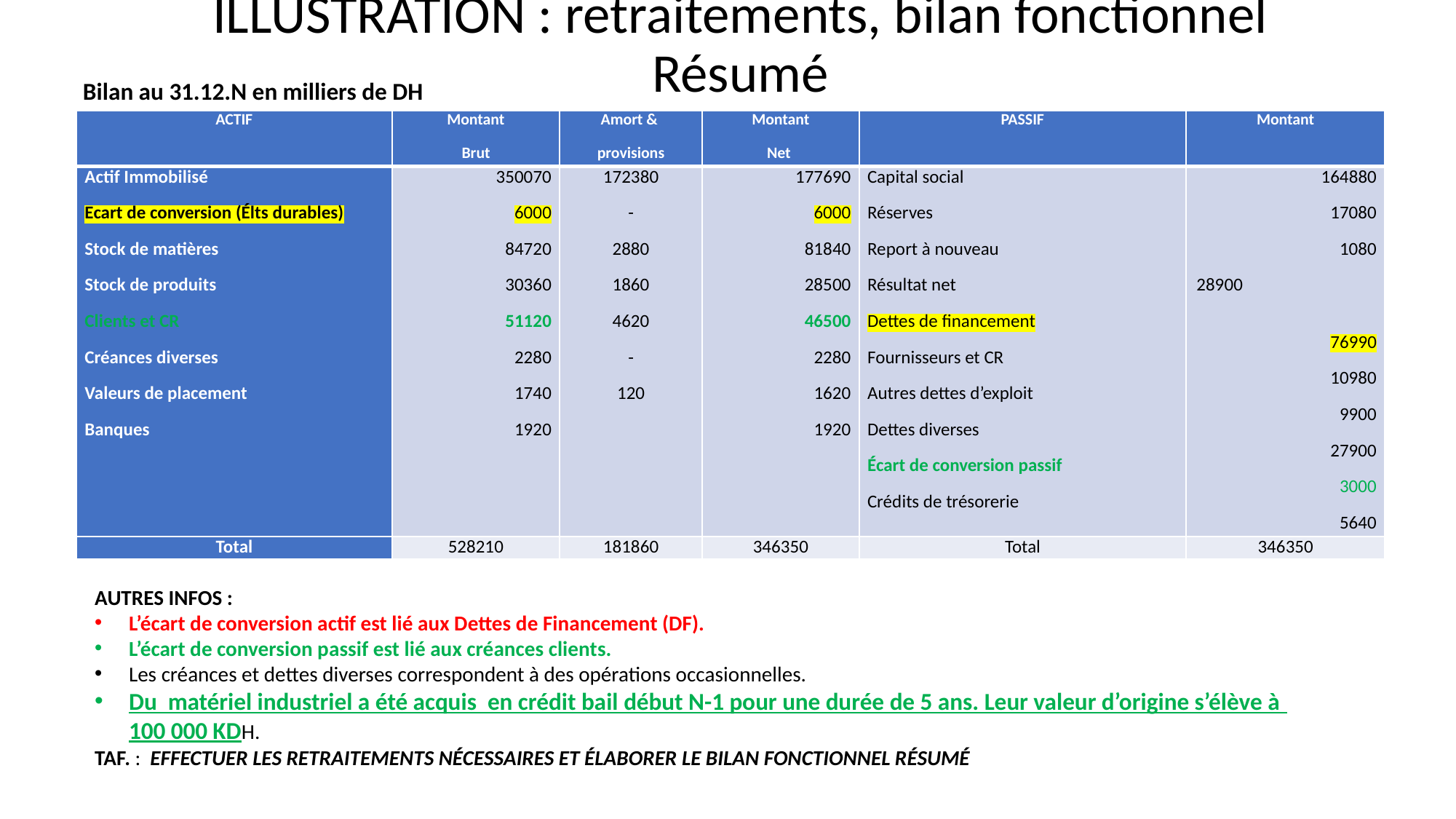

# ILLUSTRATION : retraitements, bilan fonctionnel Résumé
Bilan au 31.12.N en milliers de DH
| ACTIF | Montant Brut | Amort & provisions | Montant Net | PASSIF | Montant |
| --- | --- | --- | --- | --- | --- |
| Actif Immobilisé Ecart de conversion (Élts durables) Stock de matières Stock de produits Clients et CR Créances diverses Valeurs de placement Banques | 350070 6000 84720 30360 51120 2280 1740 1920 | 172380 - 2880 1860 4620 - 120 | 177690 6000 81840 28500 46500 2280 1620 1920 | Capital social Réserves Report à nouveau Résultat net Dettes de financement Fournisseurs et CR Autres dettes d’exploit Dettes diverses Écart de conversion passif Crédits de trésorerie | 164880 17080 1080 28900 76990 10980 9900 27900 3000 5640 |
| Total | 528210 | 181860 | 346350 | Total | 346350 |
AUTRES INFOS :
L’écart de conversion actif est lié aux Dettes de Financement (DF).
L’écart de conversion passif est lié aux créances clients.
Les créances et dettes diverses correspondent à des opérations occasionnelles.
Du  matériel industriel a été acquis  en crédit bail début N-1 pour une durée de 5 ans. Leur valeur d’origine s’élève à  100 000 KDH.
TAF. :  EFFECTUER LES RETRAITEMENTS NÉCESSAIRES ET ÉLABORER LE BILAN FONCTIONNEL RÉSUMÉ